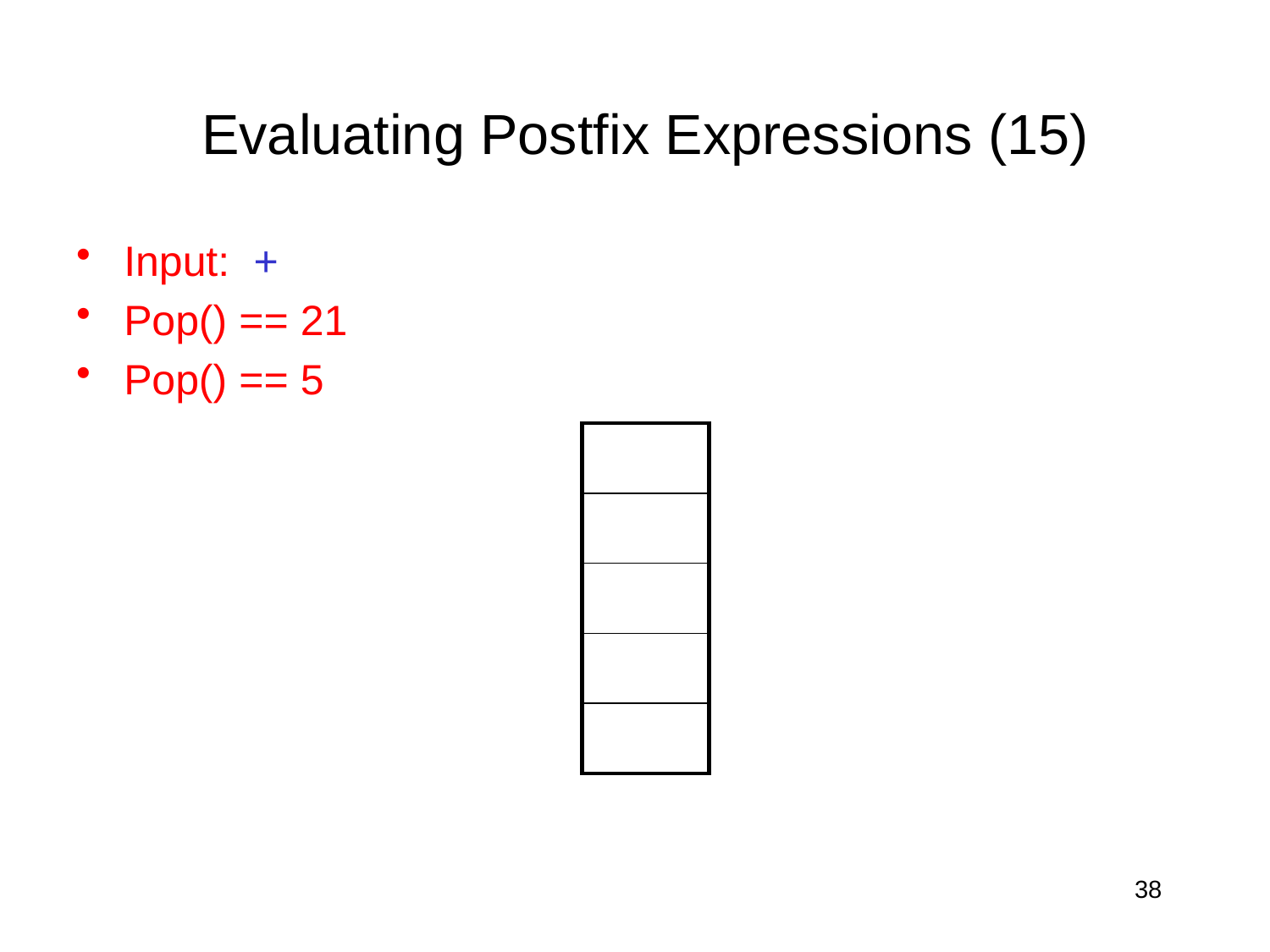

# Evaluating Postfix Expressions (15)
Input:  +
Pop() == 21
Pop() == 5

|  |
| --- |
|  |
|  |
|  |
|  |
38